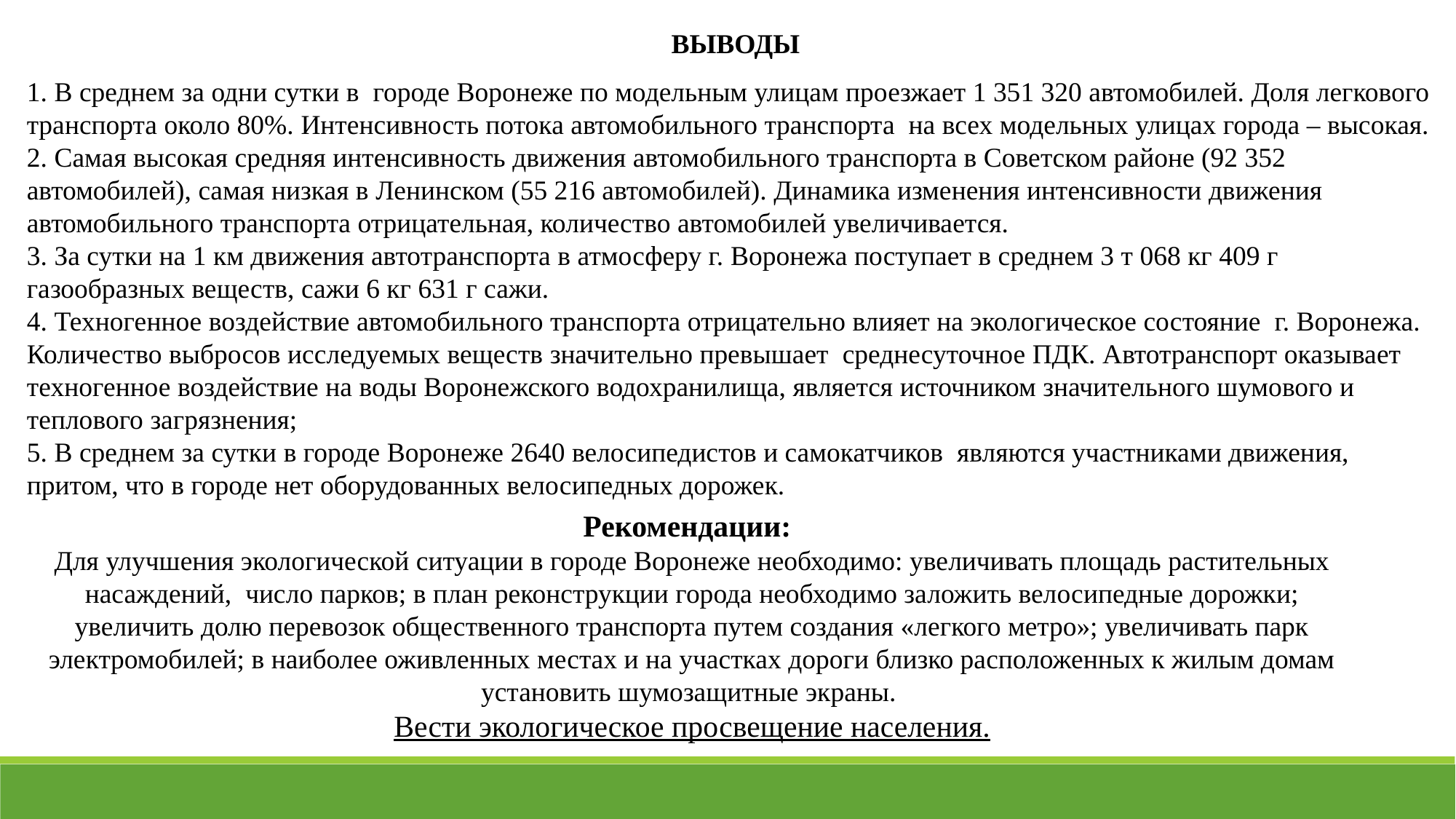

ВЫВОДЫ
1. В среднем за одни сутки в  городе Воронеже по модельным улицам проезжает 1 351 320 автомобилей. Доля легкового транспорта около 80%. Интенсивность потока автомобильного транспорта  на всех модельных улицах города – высокая. 2. Самая высокая средняя интенсивность движения автомобильного транспорта в Советском районе (92 352 автомобилей), самая низкая в Ленинском (55 216 автомобилей). Динамика изменения интенсивности движения автомобильного транспорта отрицательная, количество автомобилей увеличивается.
3. За сутки на 1 км движения автотранспорта в атмосферу г. Воронежа поступает в среднем 3 т 068 кг 409 г газообразных веществ, сажи 6 кг 631 г сажи.
4. Техногенное воздействие автомобильного транспорта отрицательно влияет на экологическое состояние  г. Воронежа. Количество выбросов исследуемых веществ значительно превышает  среднесуточное ПДК. Автотранспорт оказывает техногенное воздействие на воды Воронежского водохранилища, является источником значительного шумового и теплового загрязнения;
5. В среднем за сутки в городе Воронеже 2640 велосипедистов и самокатчиков  являются участниками движения, притом, что в городе нет оборудованных велосипедных дорожек.

Рекомендации:
Для улучшения экологической ситуации в городе Воронеже необходимо: увеличивать площадь растительных насаждений,  число парков; в план реконструкции города необходимо заложить велосипедные дорожки; увеличить долю перевозок общественного транспорта путем создания «легкого метро»; увеличивать парк электромобилей; в наиболее оживленных местах и на участках дороги близко расположенных к жилым домам установить шумозащитные экраны.
Вести экологическое просвещение населения.